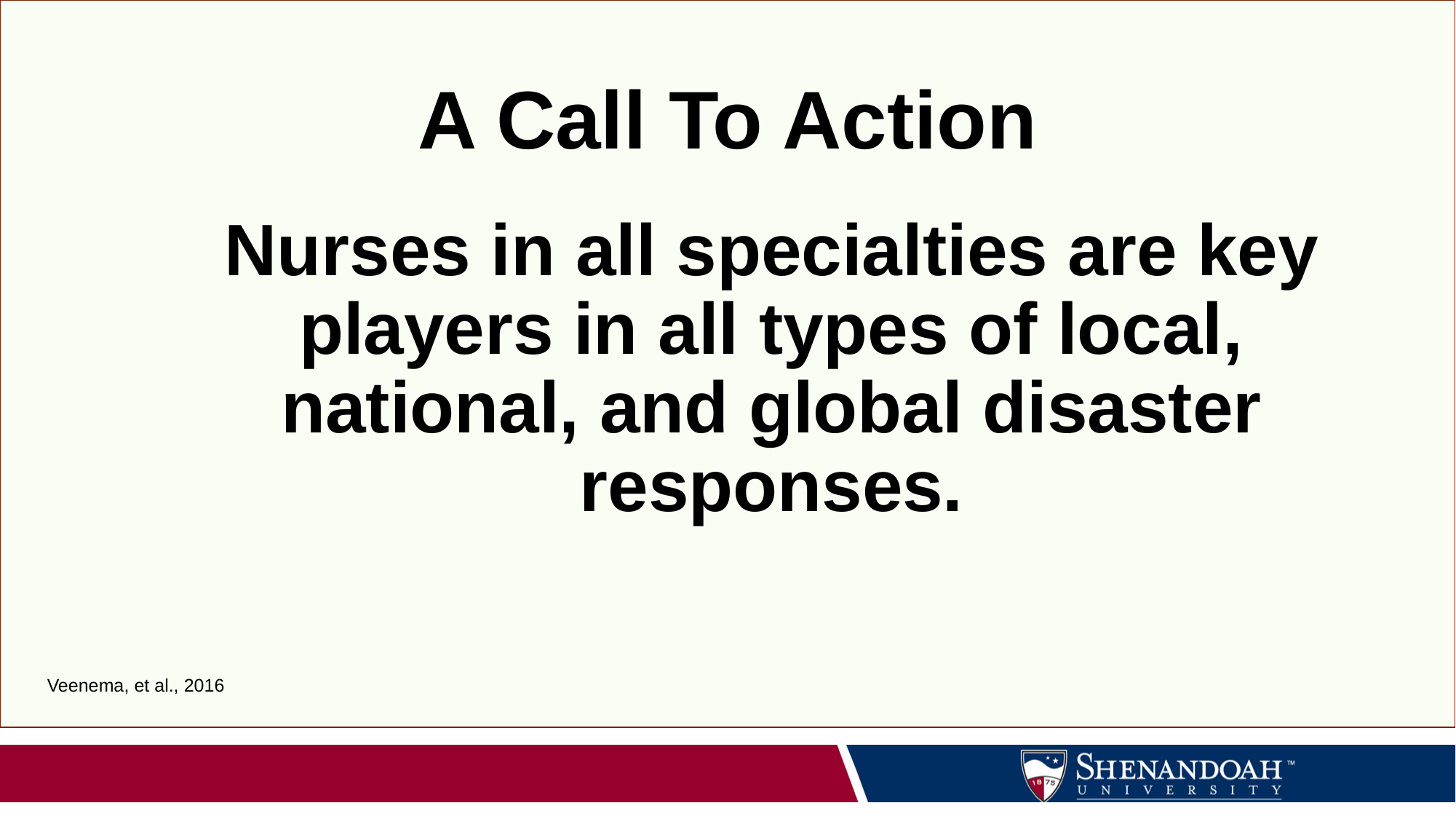

# A Call To Action

Nurses in all specialties are key players in all types of local, national, and global disaster responses.

Veenema, et al., 2016